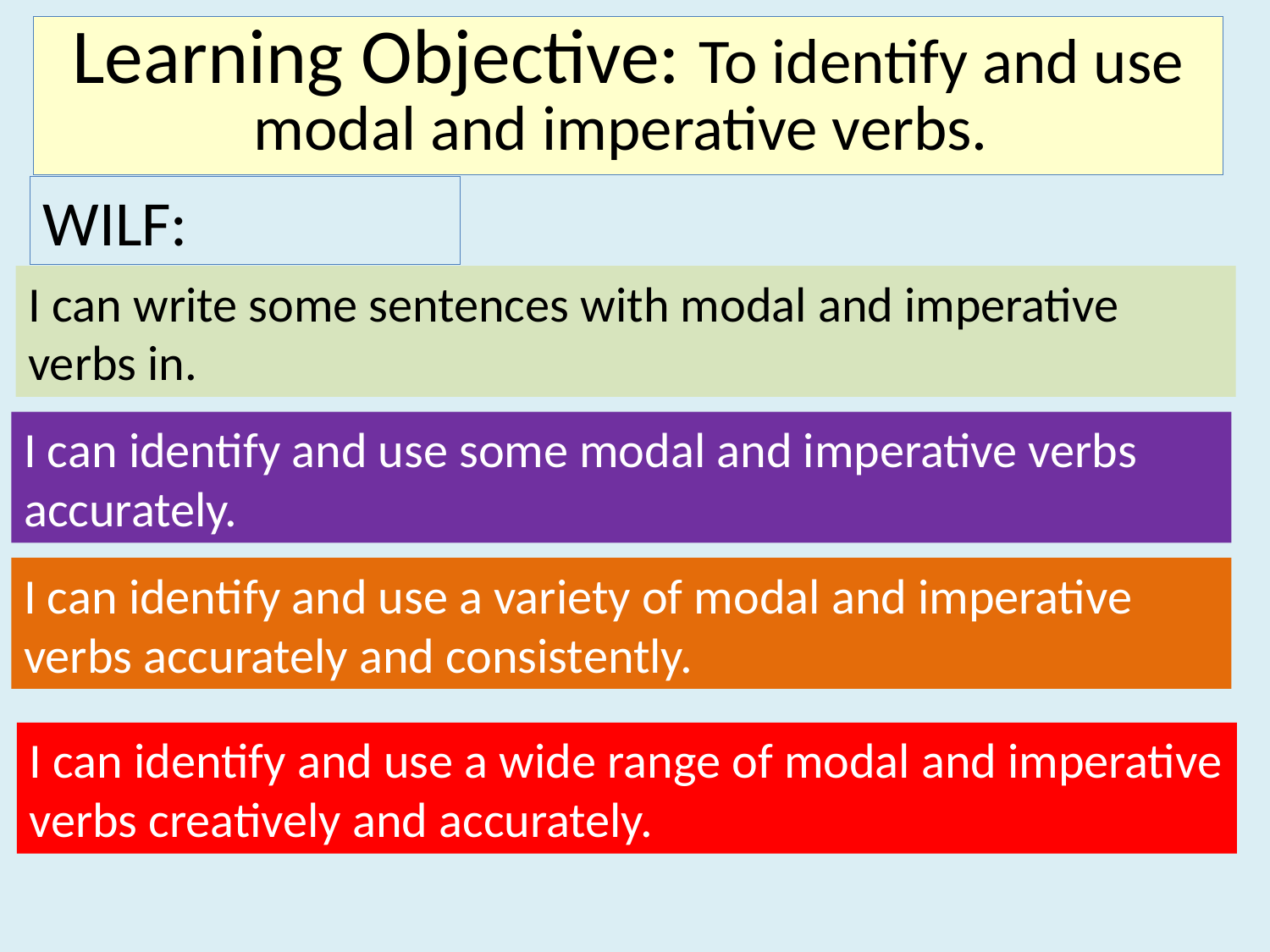

# Learning Objective: To identify and use modal and imperative verbs.
WILF:
I can write some sentences with modal and imperative verbs in.
I can identify and use some modal and imperative verbs accurately.
I can identify and use a variety of modal and imperative verbs accurately and consistently.
I can identify and use a wide range of modal and imperative verbs creatively and accurately.